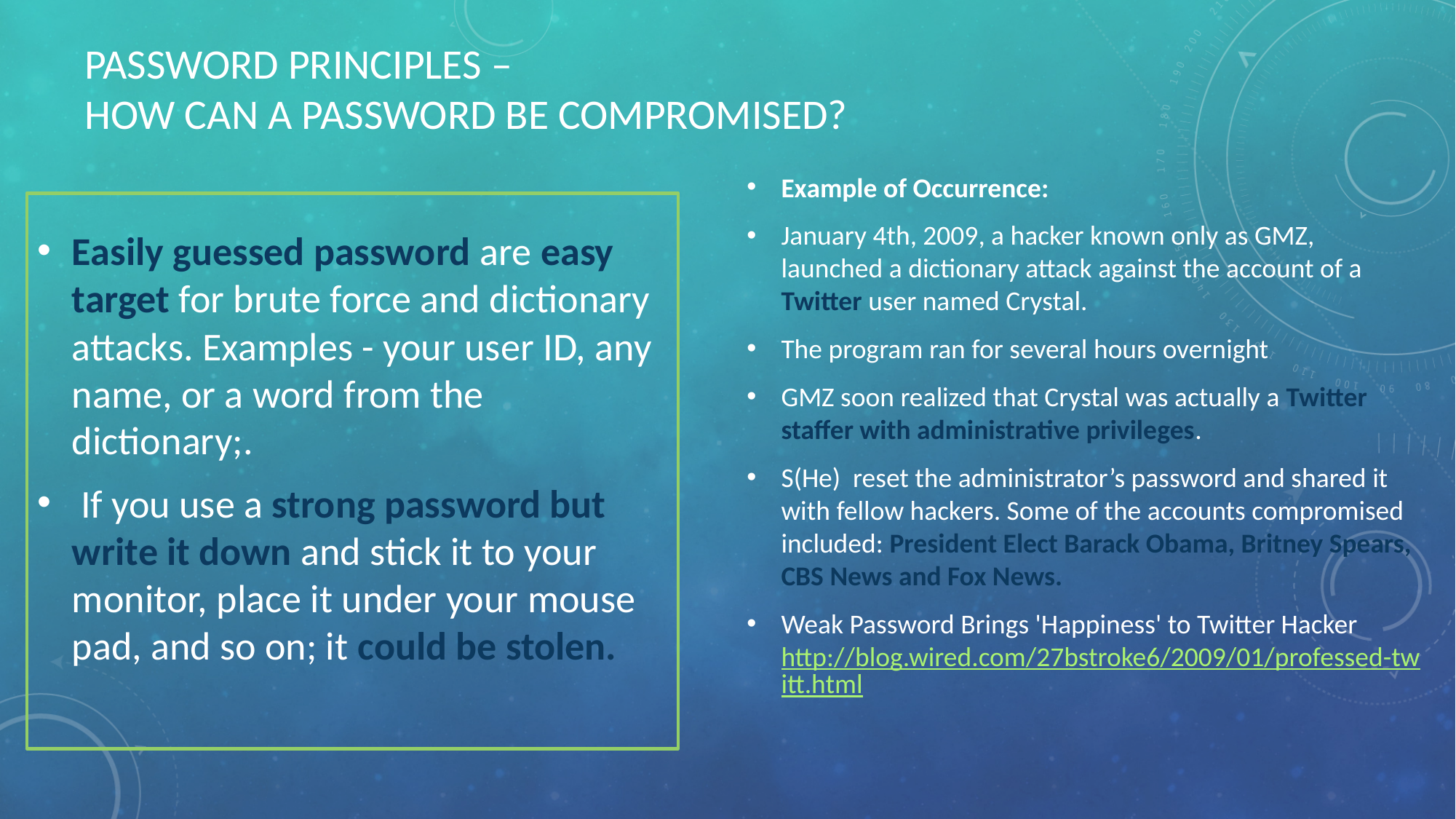

# PASSWORD PRINCIPLES – How can a password be compromised?
Example of Occurrence:
January 4th, 2009, a hacker known only as GMZ, launched a dictionary attack against the account of a Twitter user named Crystal.
The program ran for several hours overnight
GMZ soon realized that Crystal was actually a Twitter staffer with administrative privileges.
S(He)  reset the administrator’s password and shared it with fellow hackers. Some of the accounts compromised included: President Elect Barack Obama, Britney Spears, CBS News and Fox News.
Weak Password Brings 'Happiness' to Twitter Hacker http://blog.wired.com/27bstroke6/2009/01/professed-twitt.html

Easily guessed password are easy target for brute force and dictionary attacks. Examples - your user ID, any name, or a word from the dictionary;.
 If you use a strong password but write it down and stick it to your monitor, place it under your mouse pad, and so on; it could be stolen.